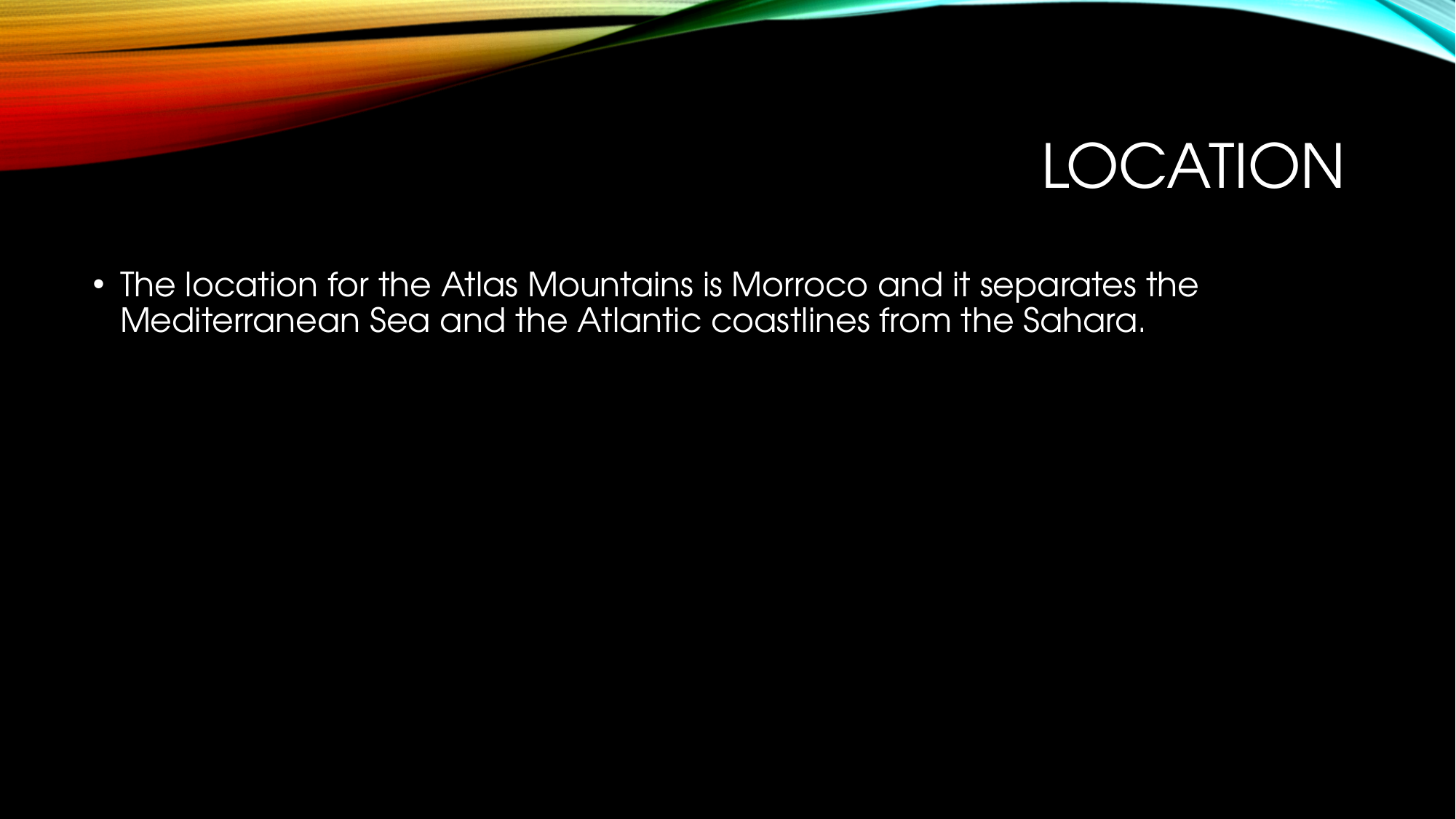

# Location
The location for the Atlas Mountains is Morroco and it separates the Mediterranean Sea and the Atlantic coastlines from the Sahara.